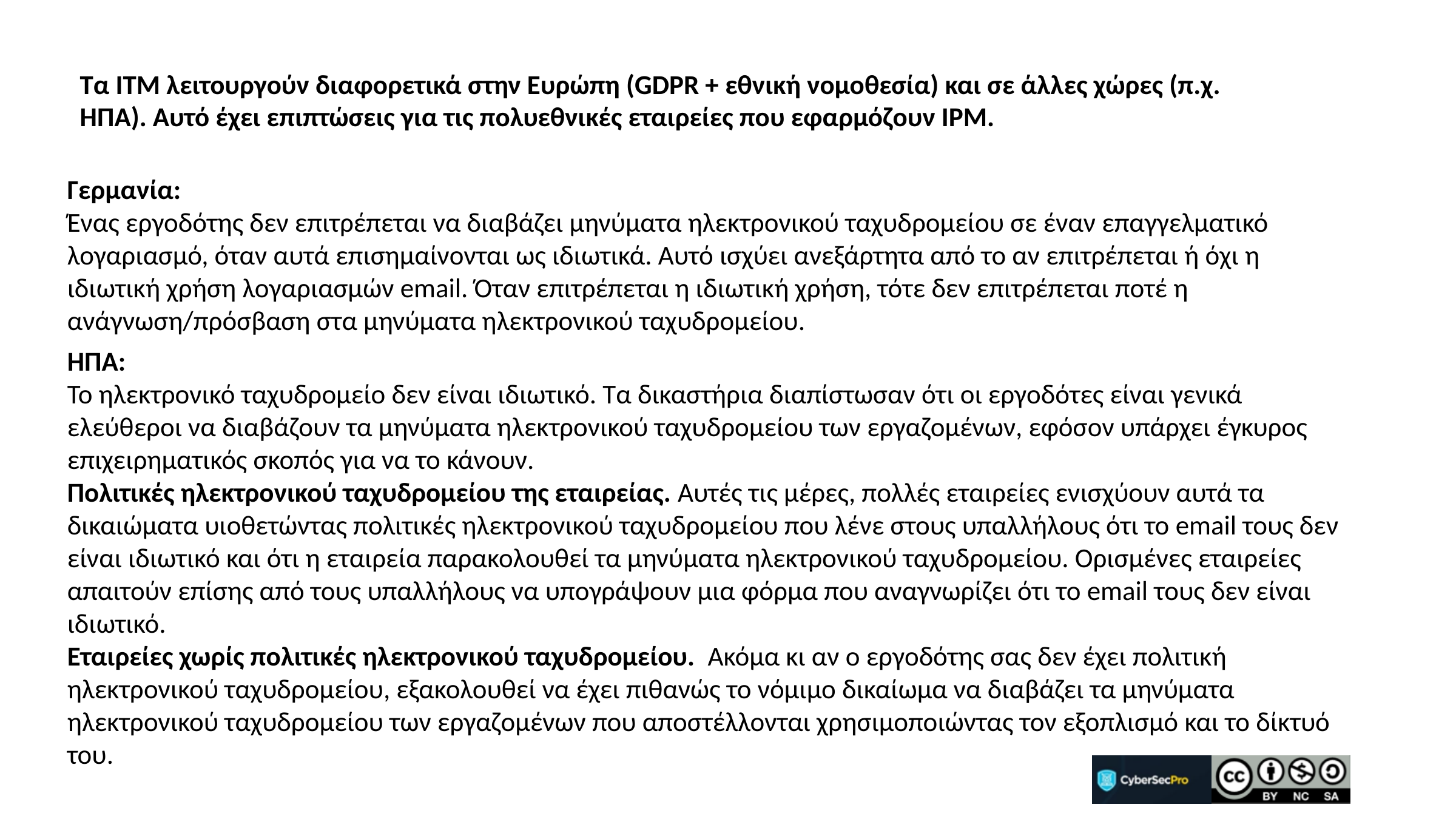

Τα ITM λειτουργούν διαφορετικά στην Ευρώπη (GDPR + εθνική νομοθεσία) και σε άλλες χώρες (π.χ. ΗΠΑ). Αυτό έχει επιπτώσεις για τις πολυεθνικές εταιρείες που εφαρμόζουν IPM.
Γερμανία:
Ένας εργοδότης δεν επιτρέπεται να διαβάζει μηνύματα ηλεκτρονικού ταχυδρομείου σε έναν επαγγελματικό λογαριασμό, όταν αυτά επισημαίνονται ως ιδιωτικά. Αυτό ισχύει ανεξάρτητα από το αν επιτρέπεται ή όχι η ιδιωτική χρήση λογαριασμών email. Όταν επιτρέπεται η ιδιωτική χρήση, τότε δεν επιτρέπεται ποτέ η ανάγνωση/πρόσβαση στα μηνύματα ηλεκτρονικού ταχυδρομείου.
ΗΠΑ:
Το ηλεκτρονικό ταχυδρομείο δεν είναι ιδιωτικό. Τα δικαστήρια διαπίστωσαν ότι οι εργοδότες είναι γενικά ελεύθεροι να διαβάζουν τα μηνύματα ηλεκτρονικού ταχυδρομείου των εργαζομένων, εφόσον υπάρχει έγκυρος επιχειρηματικός σκοπός για να το κάνουν.
Πολιτικές ηλεκτρονικού ταχυδρομείου της εταιρείας. Αυτές τις μέρες, πολλές εταιρείες ενισχύουν αυτά τα δικαιώματα υιοθετώντας πολιτικές ηλεκτρονικού ταχυδρομείου που λένε στους υπαλλήλους ότι το email τους δεν είναι ιδιωτικό και ότι η εταιρεία παρακολουθεί τα μηνύματα ηλεκτρονικού ταχυδρομείου. Ορισμένες εταιρείες απαιτούν επίσης από τους υπαλλήλους να υπογράψουν μια φόρμα που αναγνωρίζει ότι το email τους δεν είναι ιδιωτικό.
Εταιρείες χωρίς πολιτικές ηλεκτρονικού ταχυδρομείου.  Ακόμα κι αν ο εργοδότης σας δεν έχει πολιτική ηλεκτρονικού ταχυδρομείου, εξακολουθεί να έχει πιθανώς το νόμιμο δικαίωμα να διαβάζει τα μηνύματα ηλεκτρονικού ταχυδρομείου των εργαζομένων που αποστέλλονται χρησιμοποιώντας τον εξοπλισμό και το δίκτυό του.